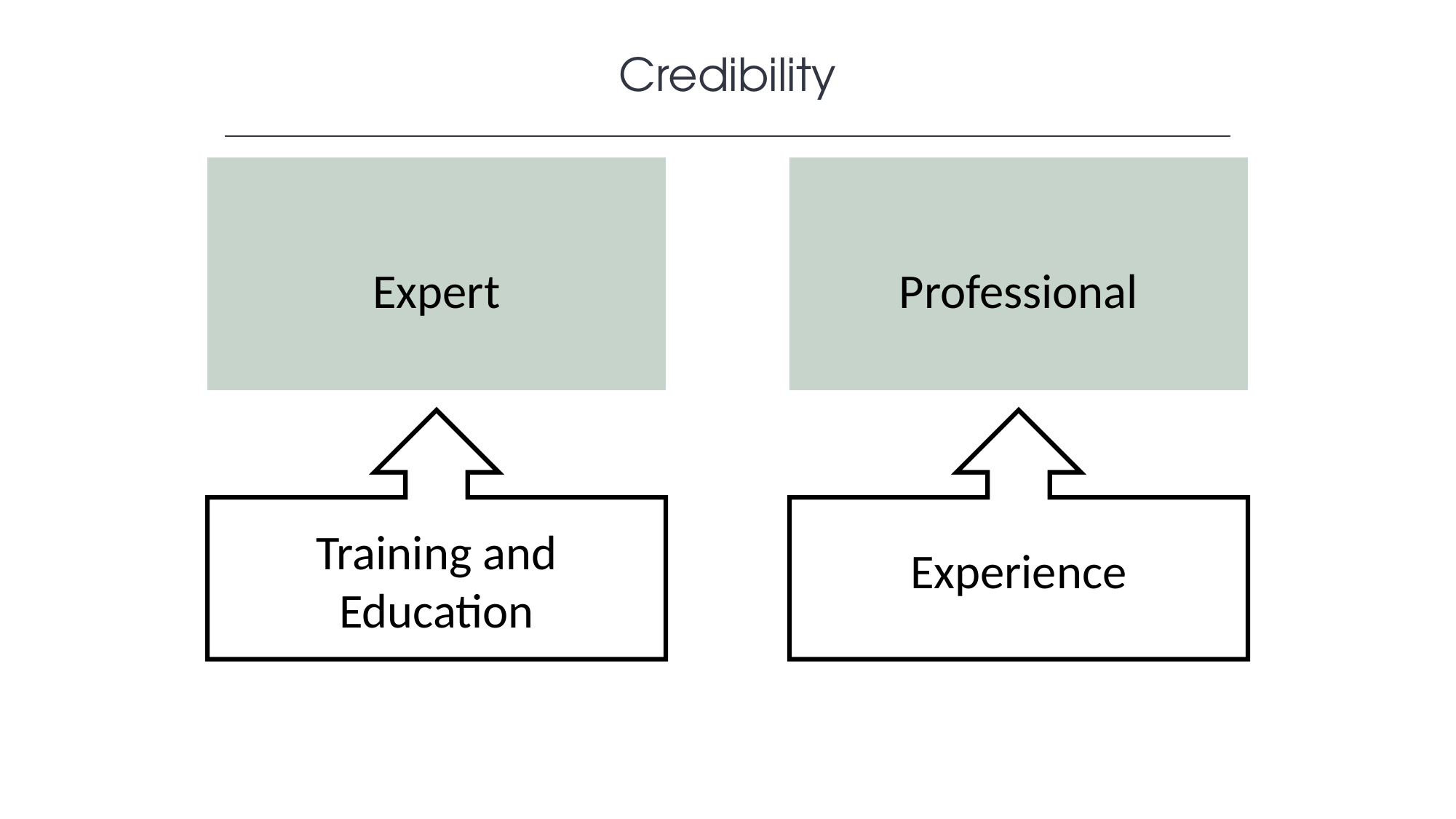

Credibility
HAWKES LEARNING

Expert

Professional

Training and Education
Experience